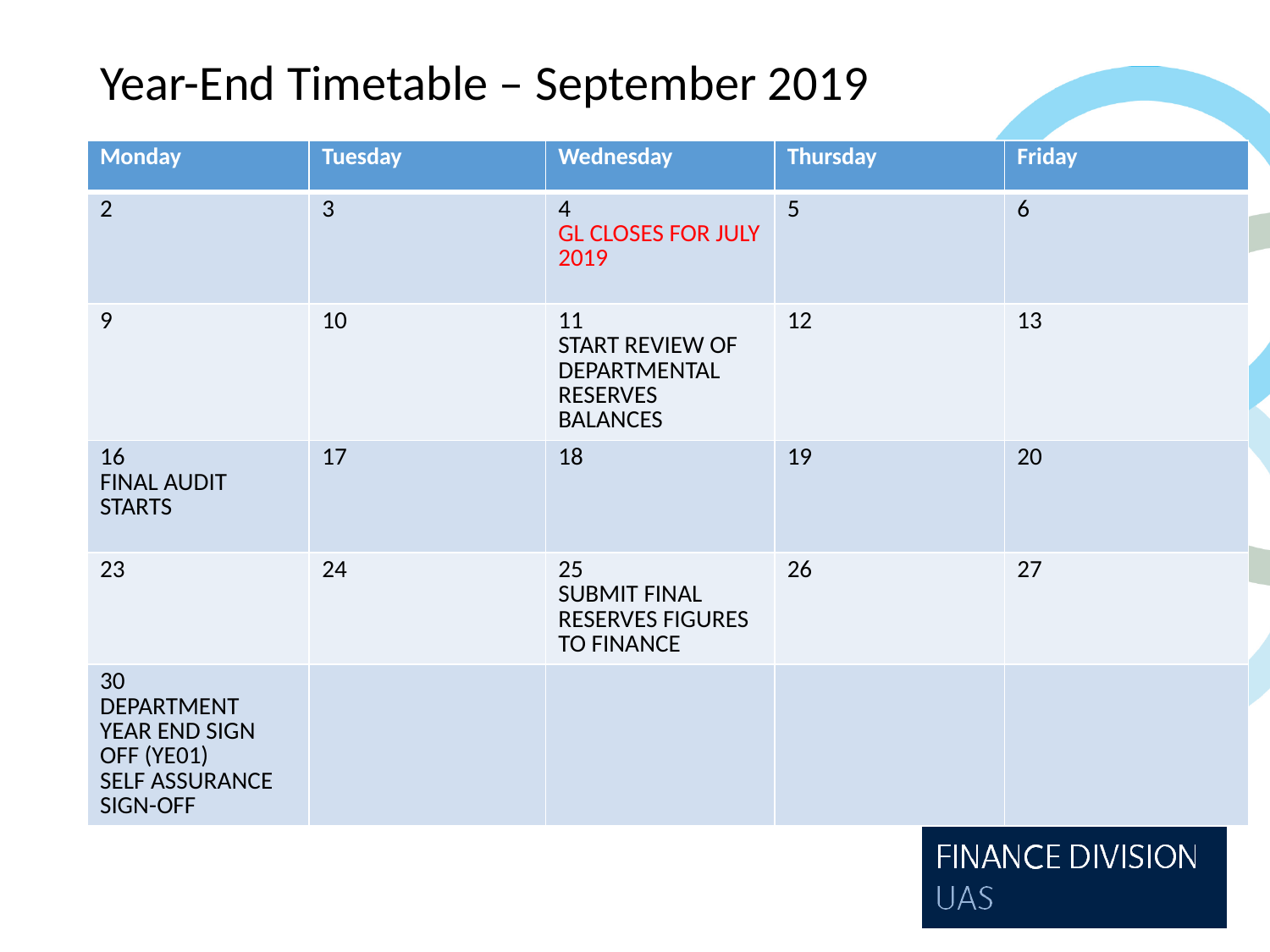

# Year-End Timetable – September 2019
| Monday | Tuesday | Wednesday | Thursday | Friday |
| --- | --- | --- | --- | --- |
| 2 | 3 | 4 GL CLOSES FOR JULY 2019 | 5 | 6 |
| 9 | 10 | 11 START REVIEW OF DEPARTMENTAL RESERVES BALANCES | 12 | 13 |
| 16 FINAL AUDIT STARTS | 17 | 18 | 19 | 20 |
| 23 | 24 | 25 SUBMIT FINAL RESERVES FIGURES TO FINANCE | 26 | 27 |
| 30 DEPARTMENT YEAR END SIGN OFF (YE01) SELF ASSURANCE SIGN-OFF |  |  |  |  |